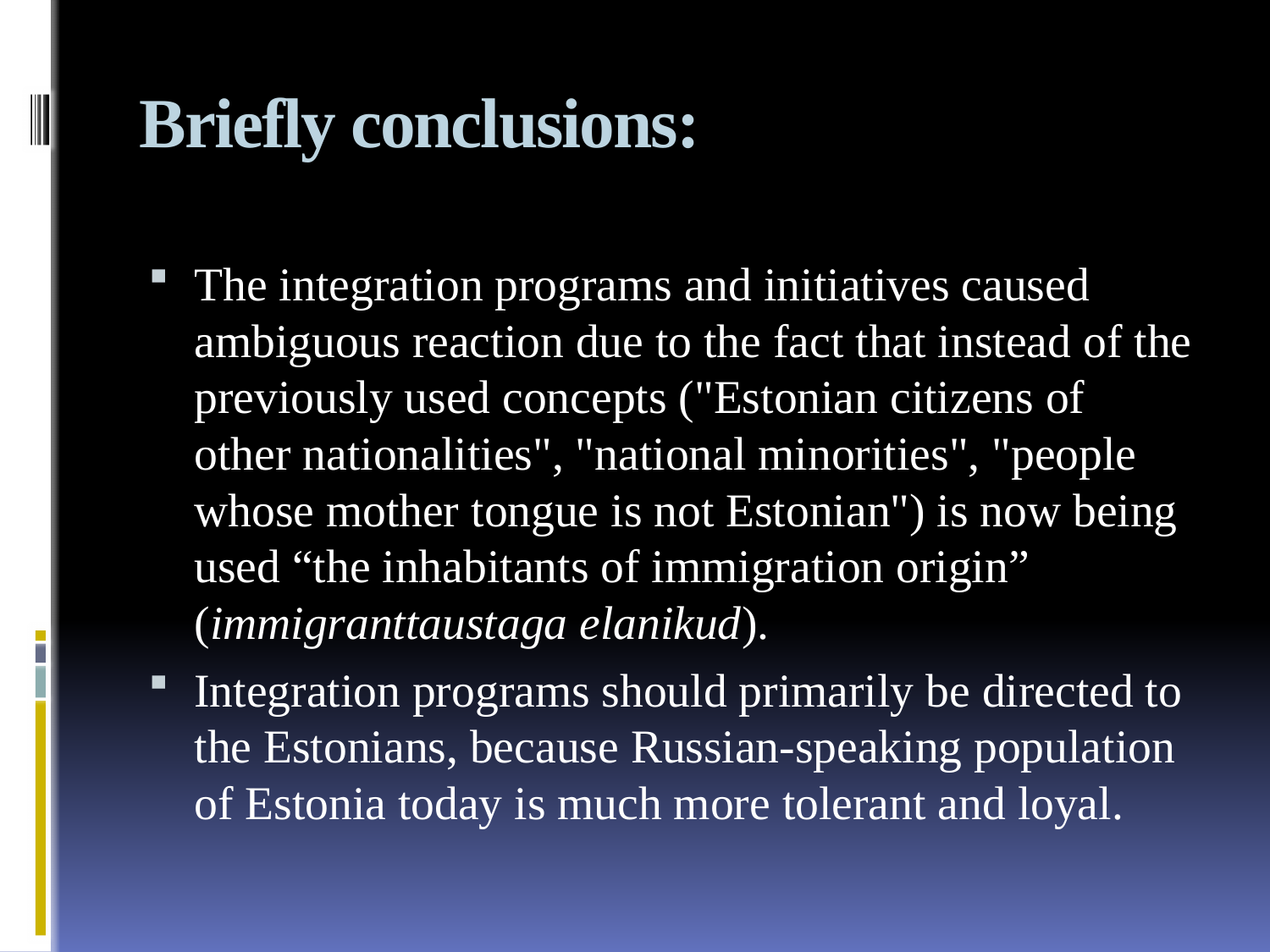

# Briefly conclusions:
The integration programs and initiatives caused ambiguous reaction due to the fact that instead of the previously used concepts ("Estonian citizens of other nationalities", "national minorities", "people whose mother tongue is not Estonian") is now being used “the inhabitants of immigration origin” (immigranttaustaga elanikud).
Integration programs should primarily be directed to the Estonians, because Russian-speaking population of Estonia today is much more tolerant and loyal.